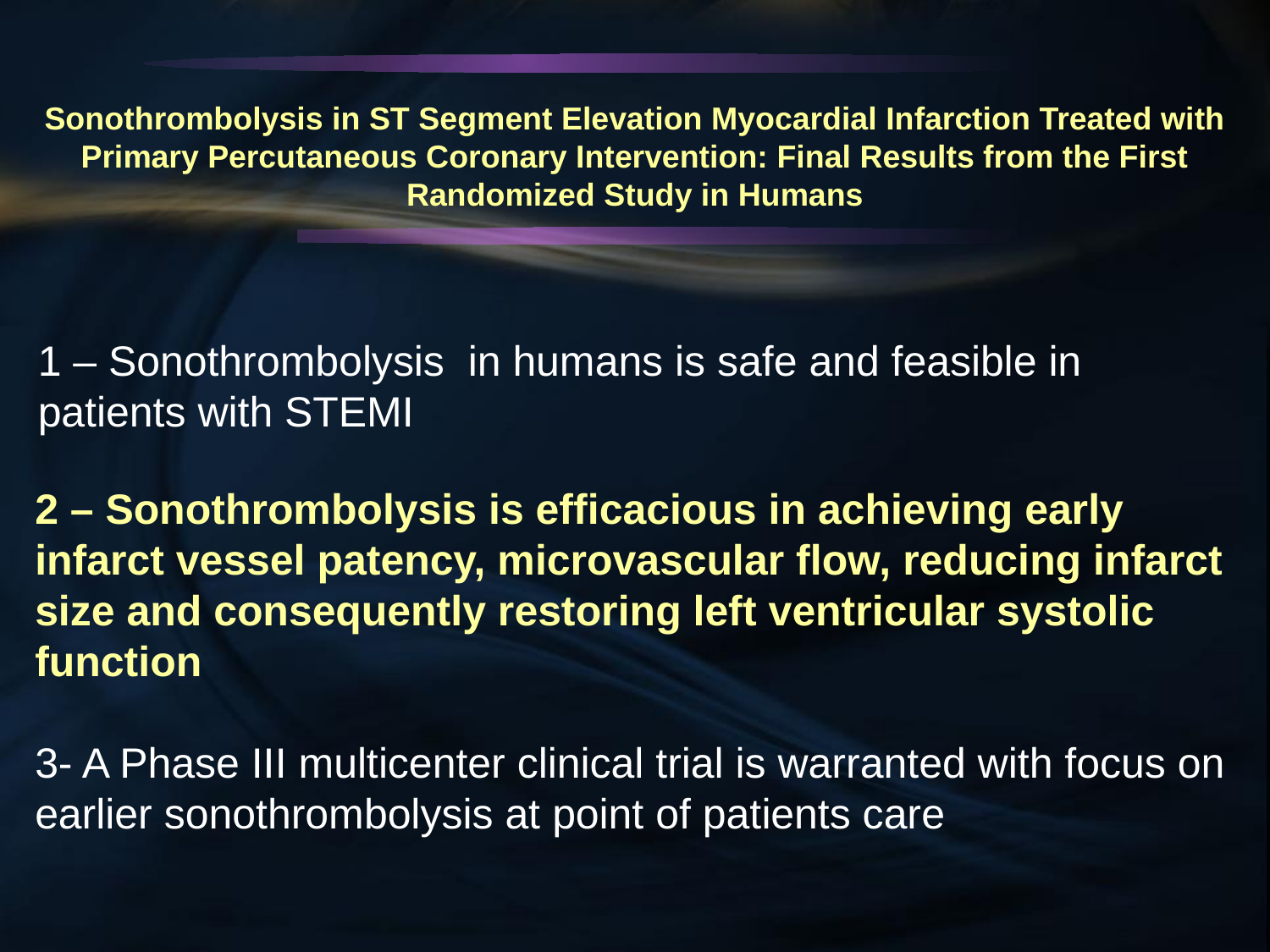

Sonothrombolysis in ST Segment Elevation Myocardial Infarction Treated with Primary Percutaneous Coronary Intervention: Final Results from the First Randomized Study in Humans

1 – Sonothrombolysis  in humans is safe and feasible in patients with STEMI
2 – Sonothrombolysis is efficacious in achieving early infarct vessel patency, microvascular flow, reducing infarct size and consequently restoring left ventricular systolic function

3- A Phase III multicenter clinical trial is warranted with focus on earlier sonothrombolysis at point of patients care